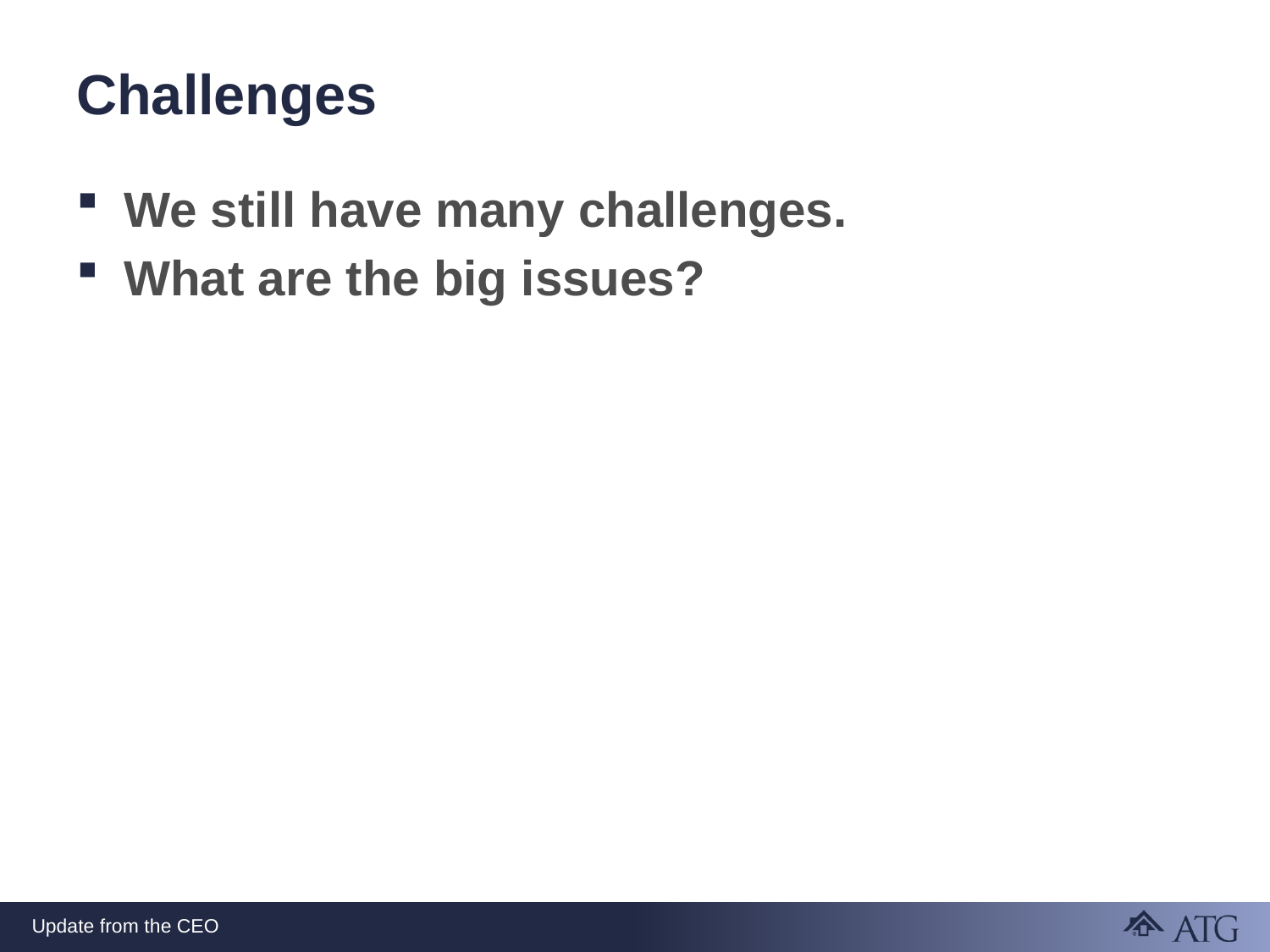

# Challenges
We still have many challenges.
What are the big issues?